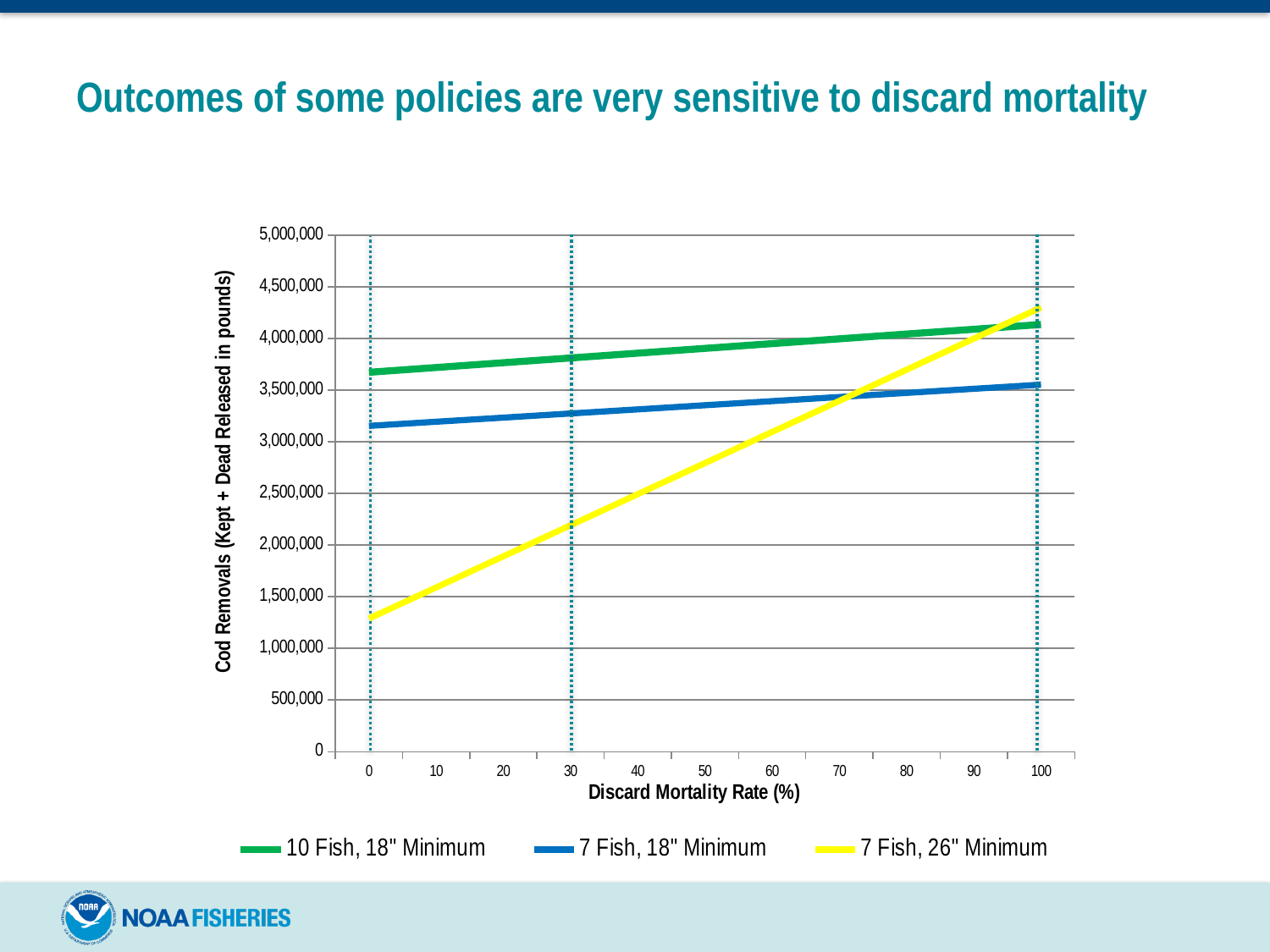

# Outcomes of some policies are very sensitive to discard mortality

### Chart

| Category |  |  |  |
|---|---|---|---|
|  | 3674005.5 | 3155392.0 | 1289199.75 |
|  | 3720306.75 | 3195287.5 | 1590421.25 |
|  | 3766607.75 | 3235183.0 | 1891642.625 |
|  | 3812909.0 | 3275078.5 | 2192864.0 |
|  | 3859210.0 | 3314974.0 | 2494085.5 |
|  | 3905511.25 | 3354869.5 | 2795307.0 |
|  | 3951812.25 | 3394764.75 | 3096528.5 |
|  | 3998113.5 | 3434660.25 | 3397750.0 |
|  | 4044414.5 | 3474555.75 | 3698971.25 |
|  | 4090715.75 | 3514451.25 | 4000192.75 |
|  | 4137016.75 | 3554346.75 | 4301414.0 |